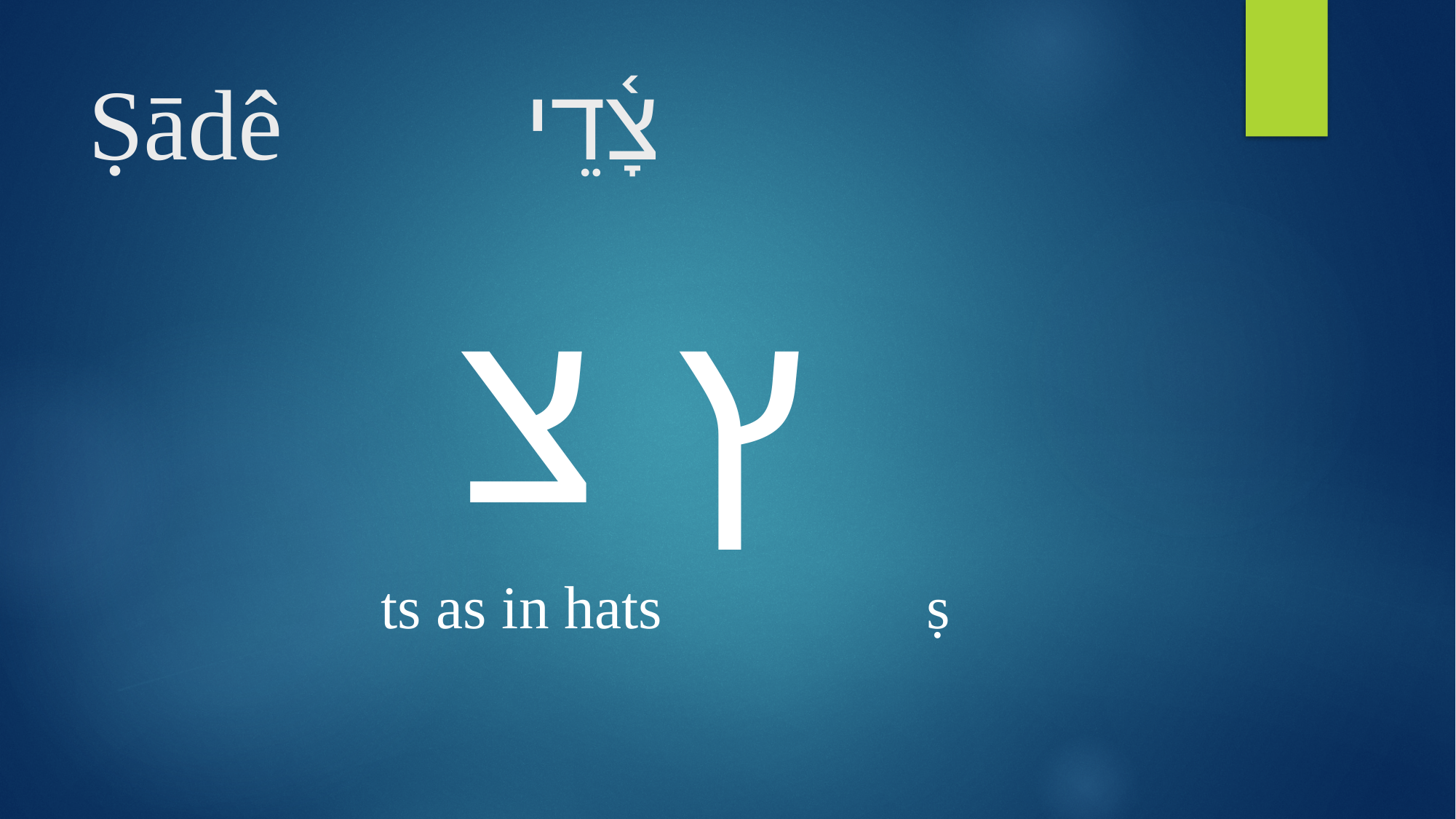

# Ṣādê 		צָ֫דֵי
צ	ץ
ts as in hats			ṣ